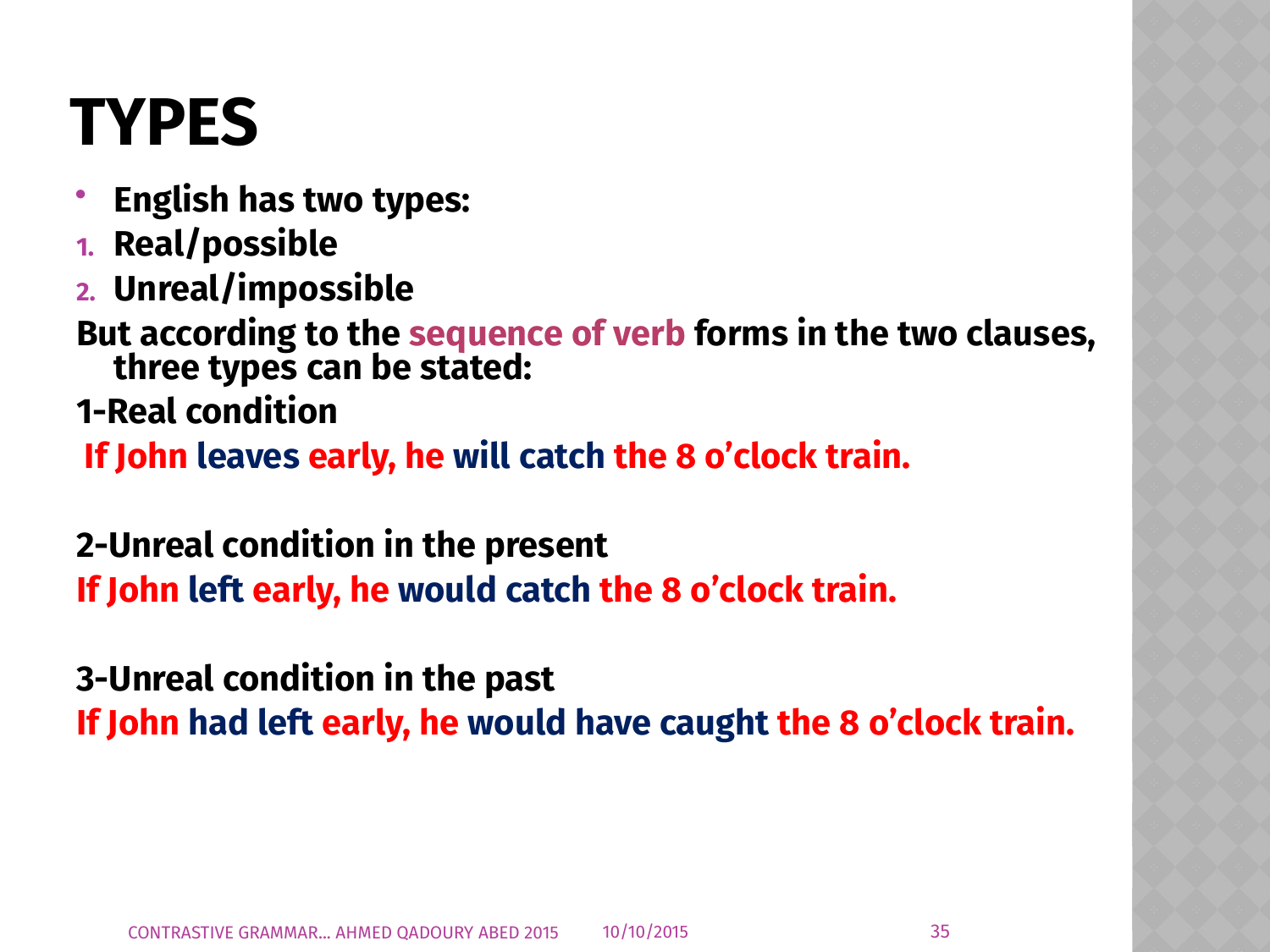

# types
English has two types:
Real/possible
Unreal/impossible
But according to the sequence of verb forms in the two clauses, three types can be stated:
1-Real condition
 If John leaves early, he will catch the 8 o’clock train.

2-Unreal condition in the present
If John left early, he would catch the 8 o’clock train.

3-Unreal condition in the past
If John had left early, he would have caught the 8 o’clock train.

35
CONTRASTIVE GRAMMAR... AHMED QADOURY ABED 2015
10/10/2015